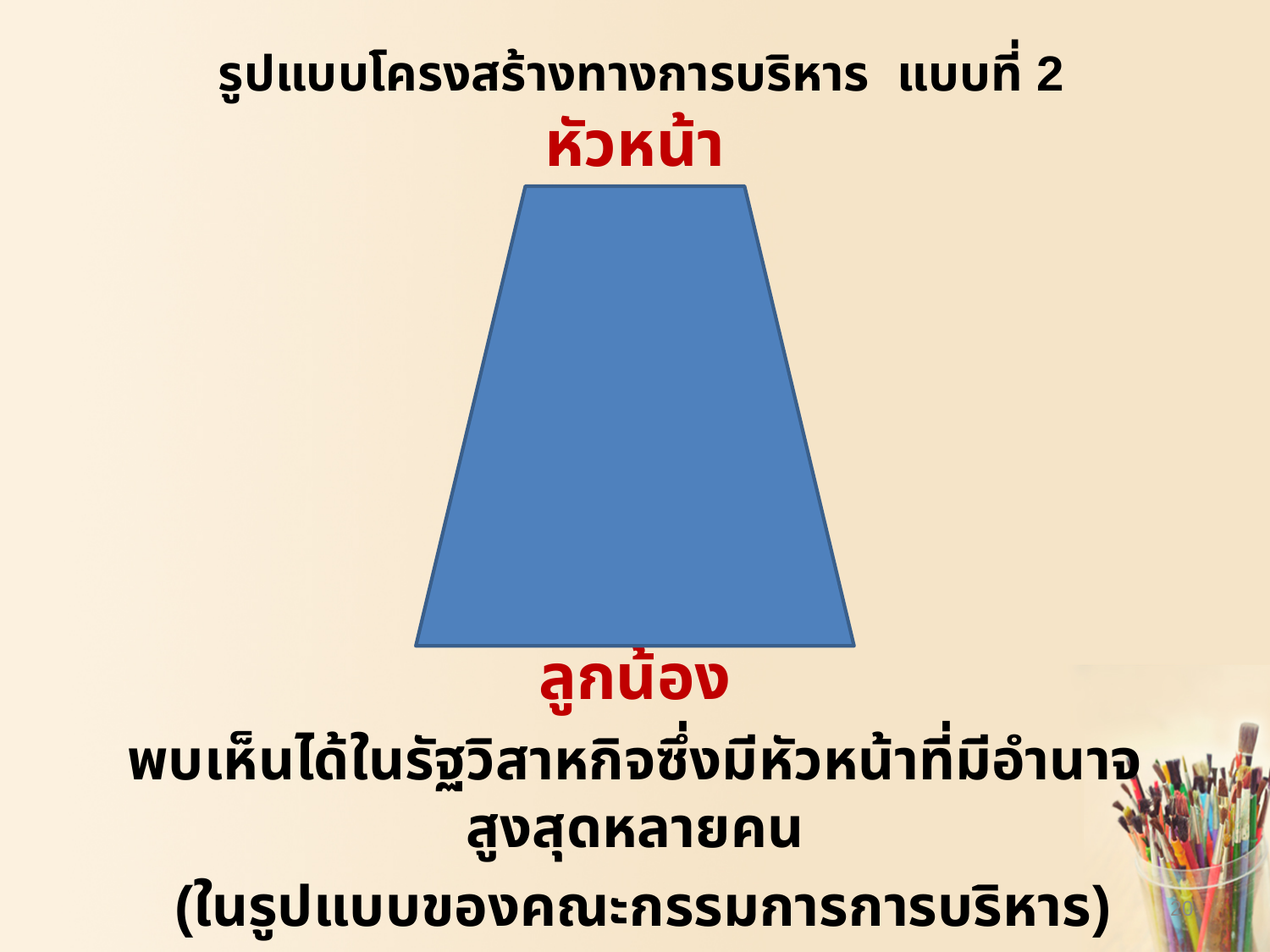

# รูปแบบโครงสร้างทางการบริหาร  แบบที่ 2
หัวหน้า

ลูกน้อง
พบเห็นได้ในรัฐวิสาหกิจซึ่งมีหัวหน้าที่มีอำนาจสูงสุดหลายคน
 (ในรูปแบบของคณะกรรมการการบริหาร)

20